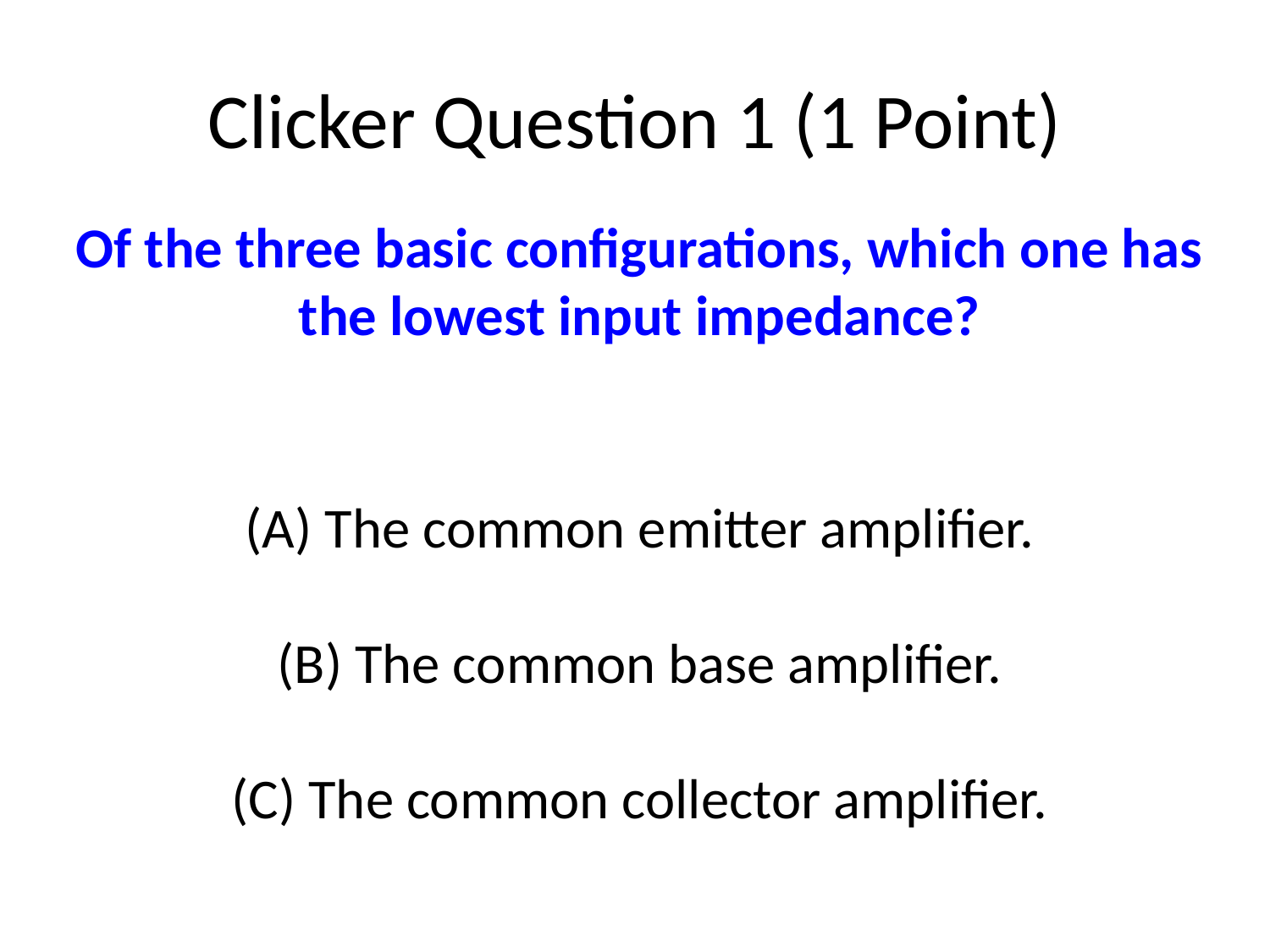

# Clicker Question 1 (1 Point)
Of the three basic configurations, which one has the lowest input impedance?

 The common emitter amplifier.

 The common base amplifier.

 The common collector amplifier.